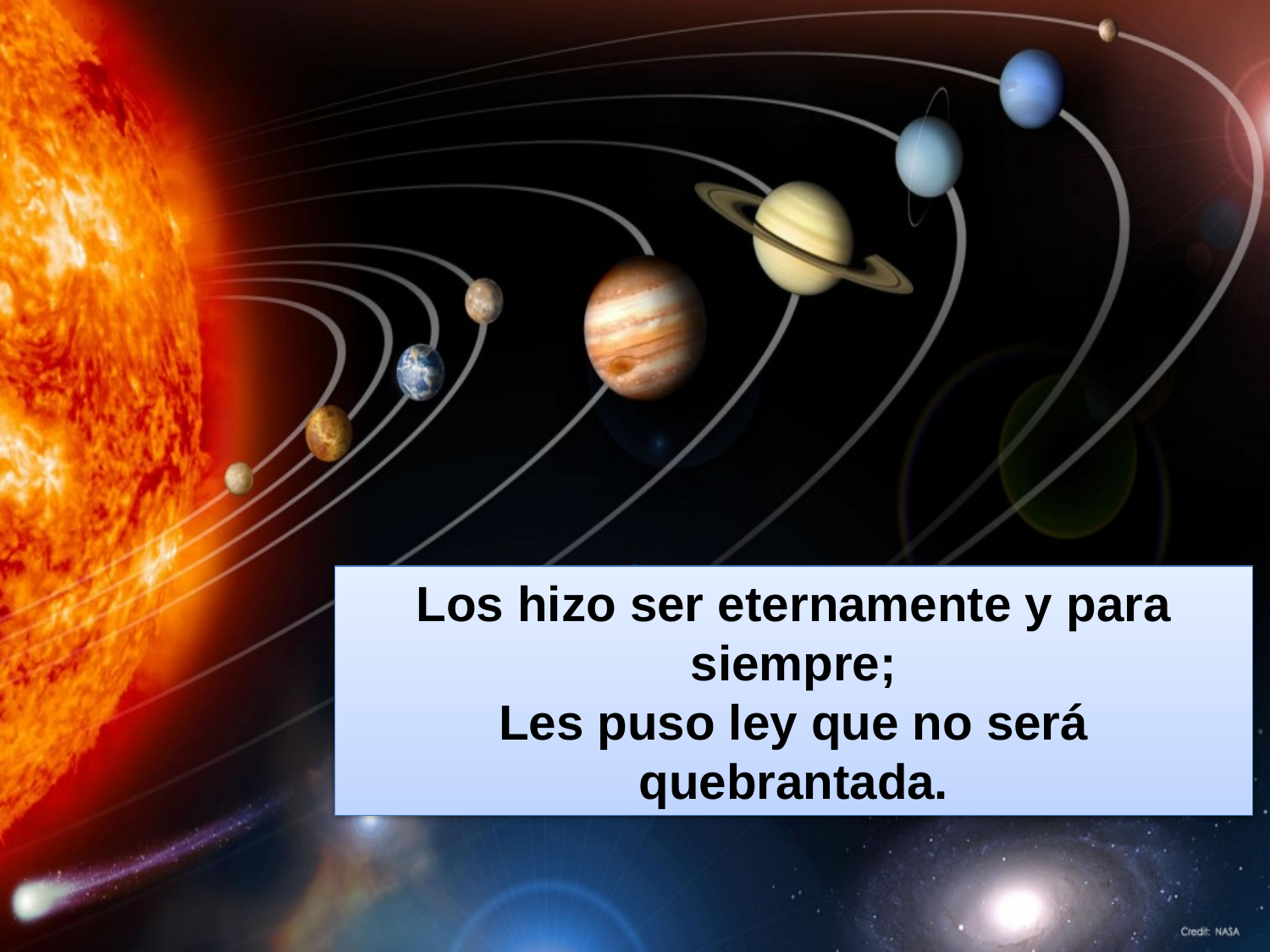

Los hizo ser eternamente y para siempre;
Les puso ley que no será quebrantada.